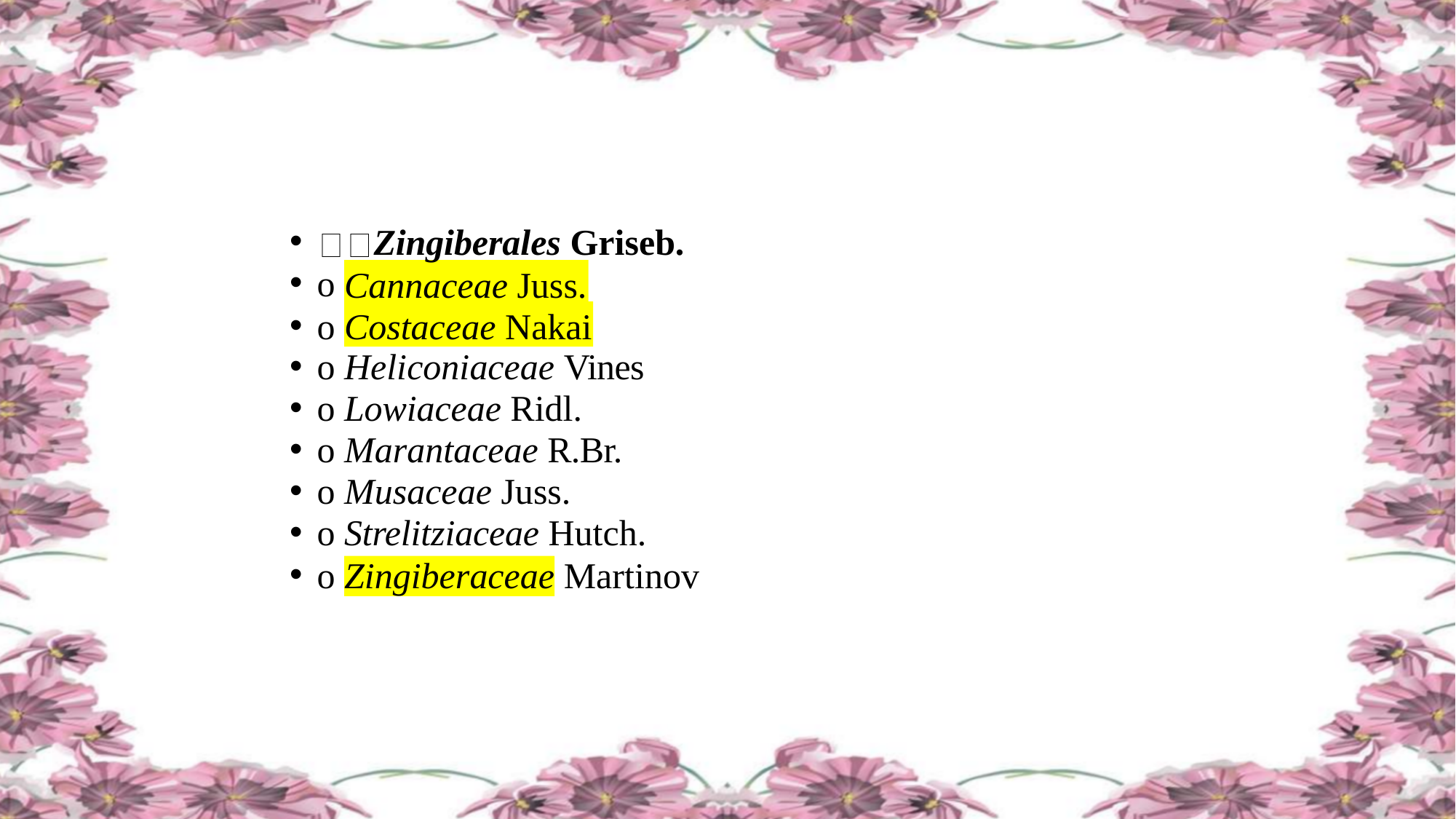

Zingiberales Griseb.
o
o

Cannaceae Juss.
Costaceae Nakai
o Heliconiaceae Vines
o Lowiaceae Ridl.
o Marantaceae R.Br.
o Musaceae Juss.
o Strelitziaceae Hutch.
o Zingiberaceae Martinov